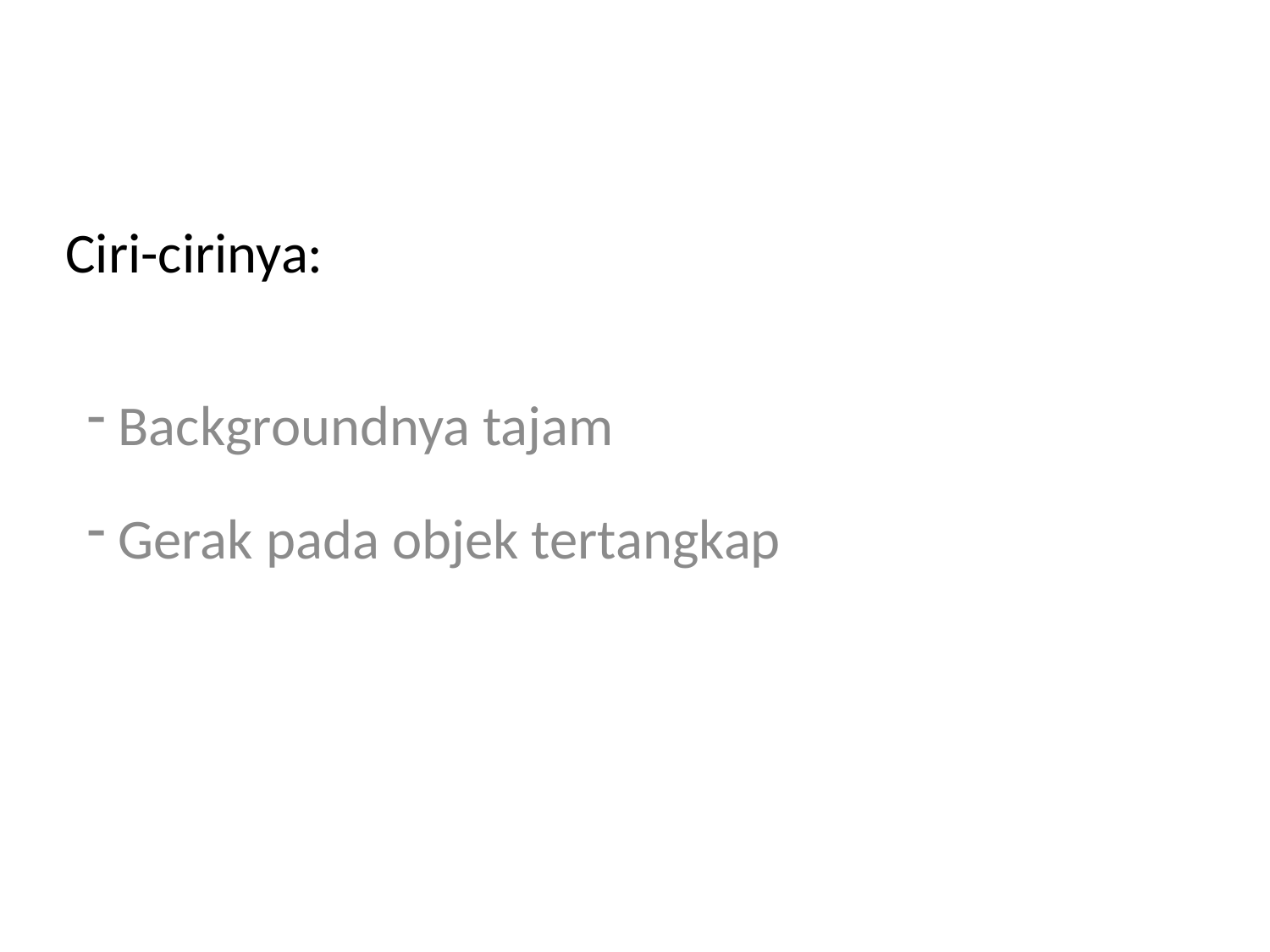

# Ciri-cirinya:
 Backgroundnya tajam
 Gerak pada objek tertangkap